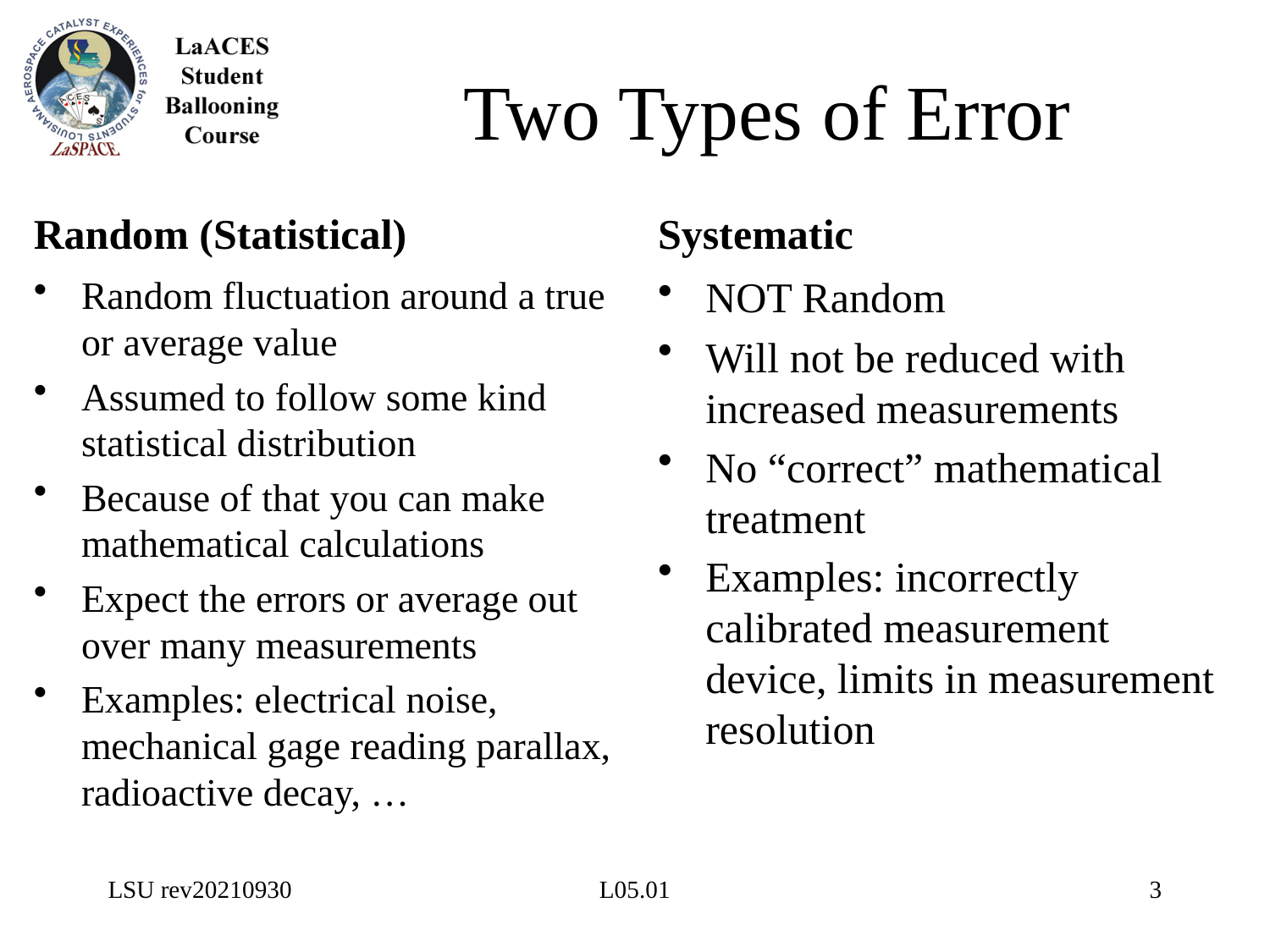

# Two Types of Error
Random (Statistical)
Systematic
Random fluctuation around a true or average value
Assumed to follow some kind statistical distribution
Because of that you can make mathematical calculations
Expect the errors or average out over many measurements
Examples: electrical noise, mechanical gage reading parallax, radioactive decay, …

NOT Random
Will not be reduced with increased measurements
No “correct” mathematical treatment
Examples: incorrectly calibrated measurement device, limits in measurement resolution

LSU rev20210930
L05.01
3